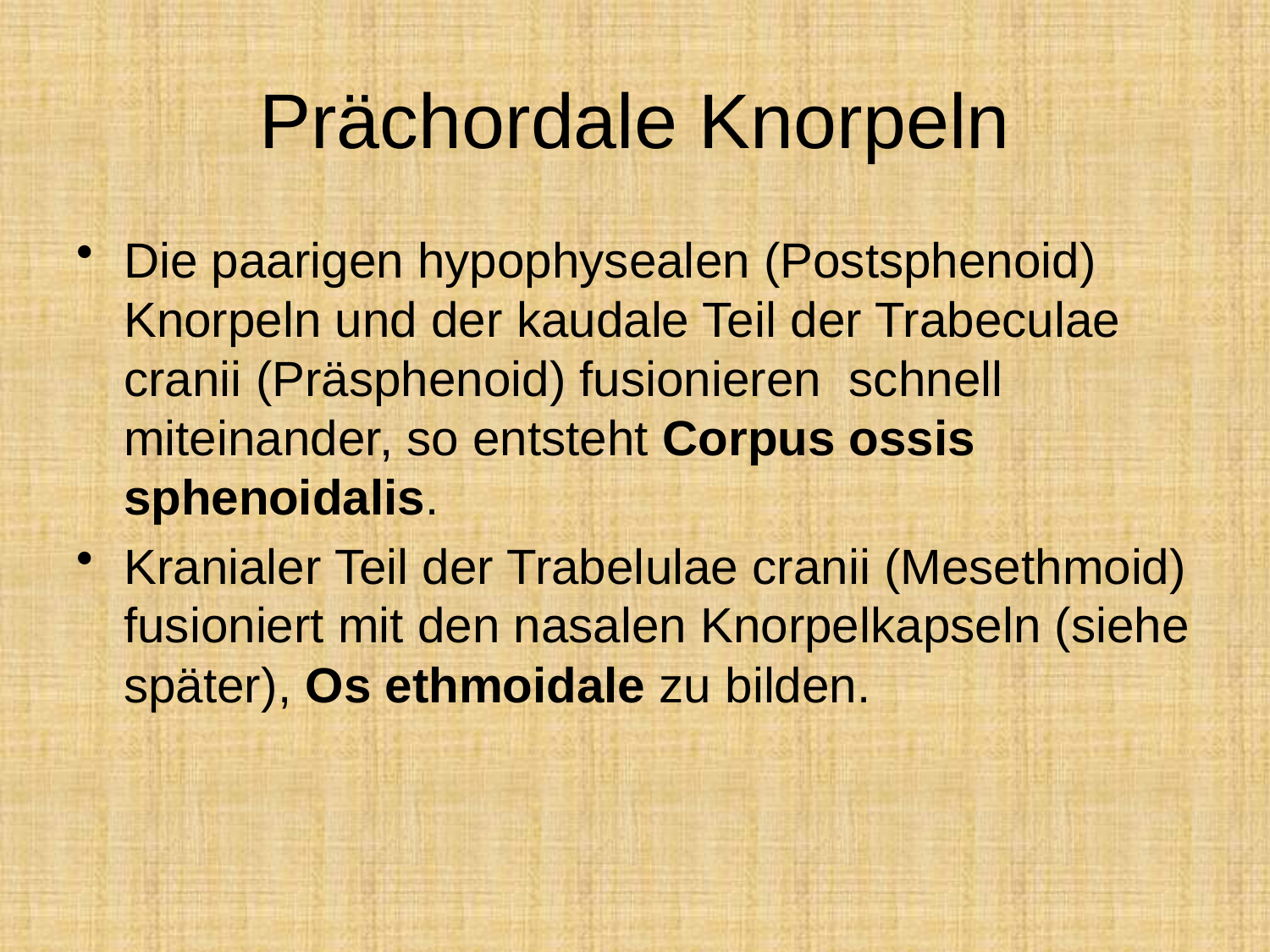

# Prächordale Knorpeln
Die paarigen hypophysealen (Postsphenoid) Knorpeln und der kaudale Teil der Trabeculae cranii (Präsphenoid) fusionieren  schnell miteinander, so entsteht Corpus ossis sphenoidalis.
Kranialer Teil der Trabelulae cranii (Mesethmoid) fusioniert mit den nasalen Knorpelkapseln (siehe später), Os ethmoidale zu bilden.